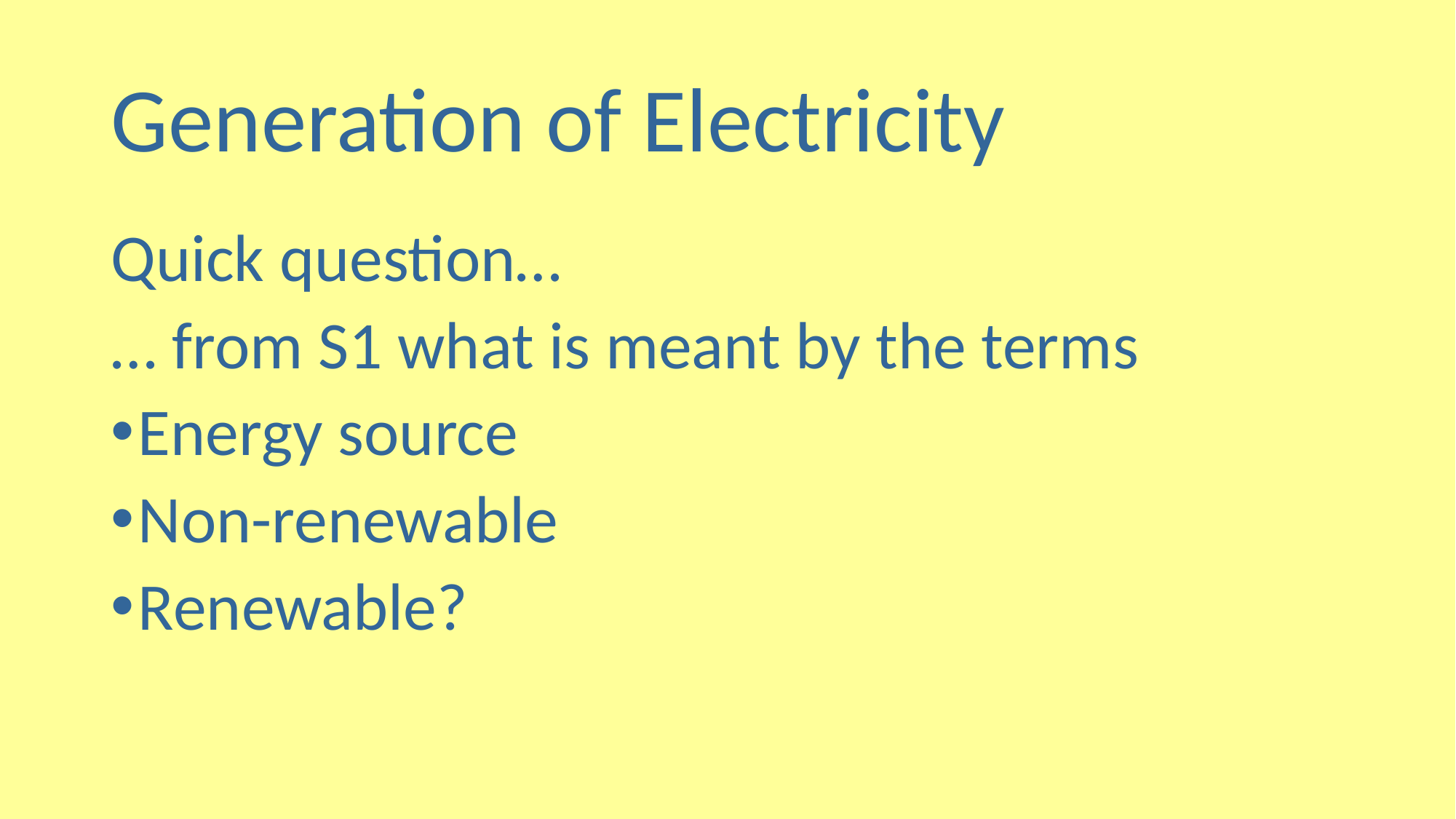

# Generation of Electricity
Quick question…
… from S1 what is meant by the terms
Energy source
Non-renewable
Renewable?